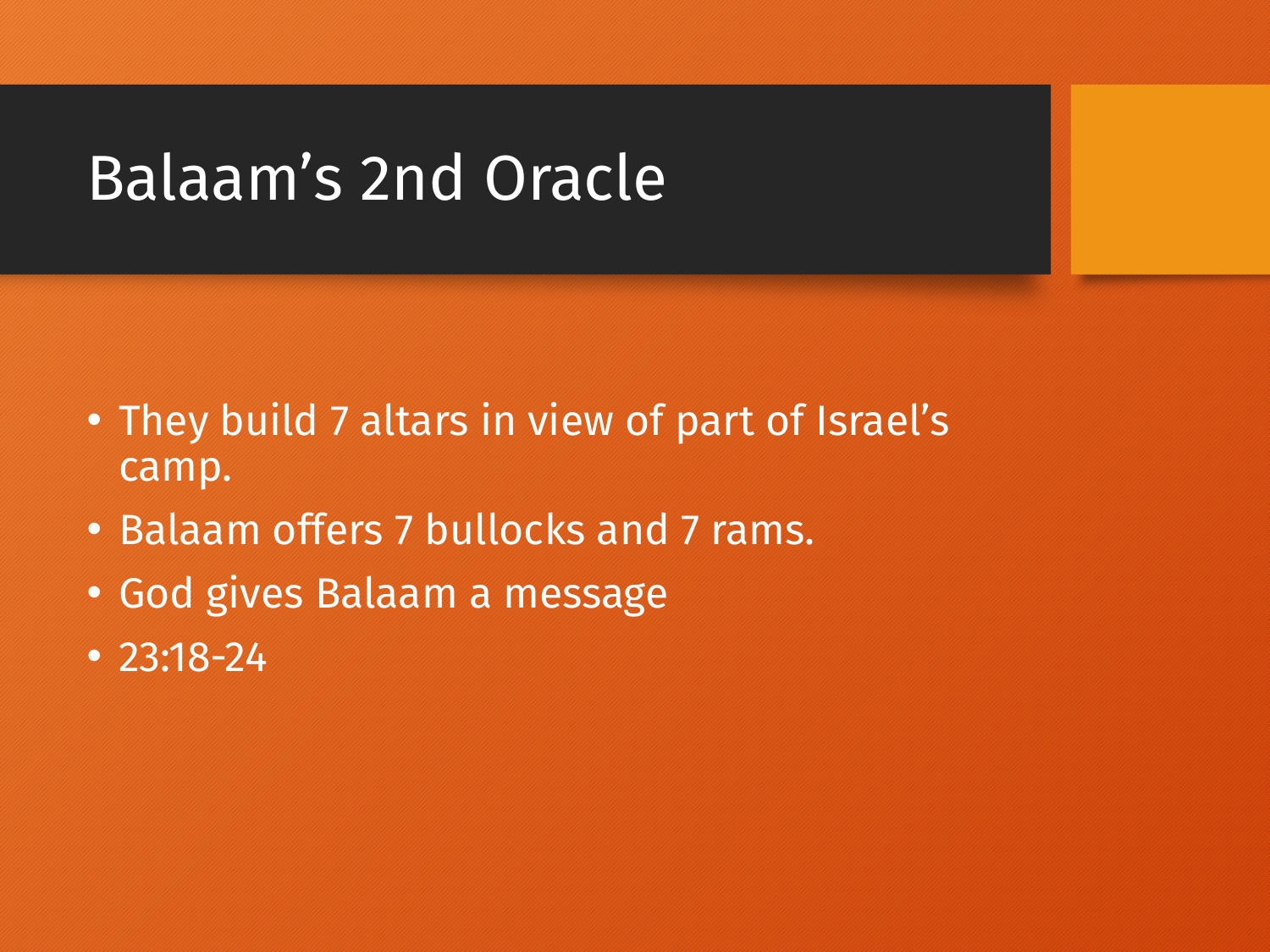

# Balaam’s 2nd Oracle

They build 7 altars in view of part of Israel’s camp.
Balaam offers 7 bullocks and 7 rams.
God gives Balaam a message
23:18-24